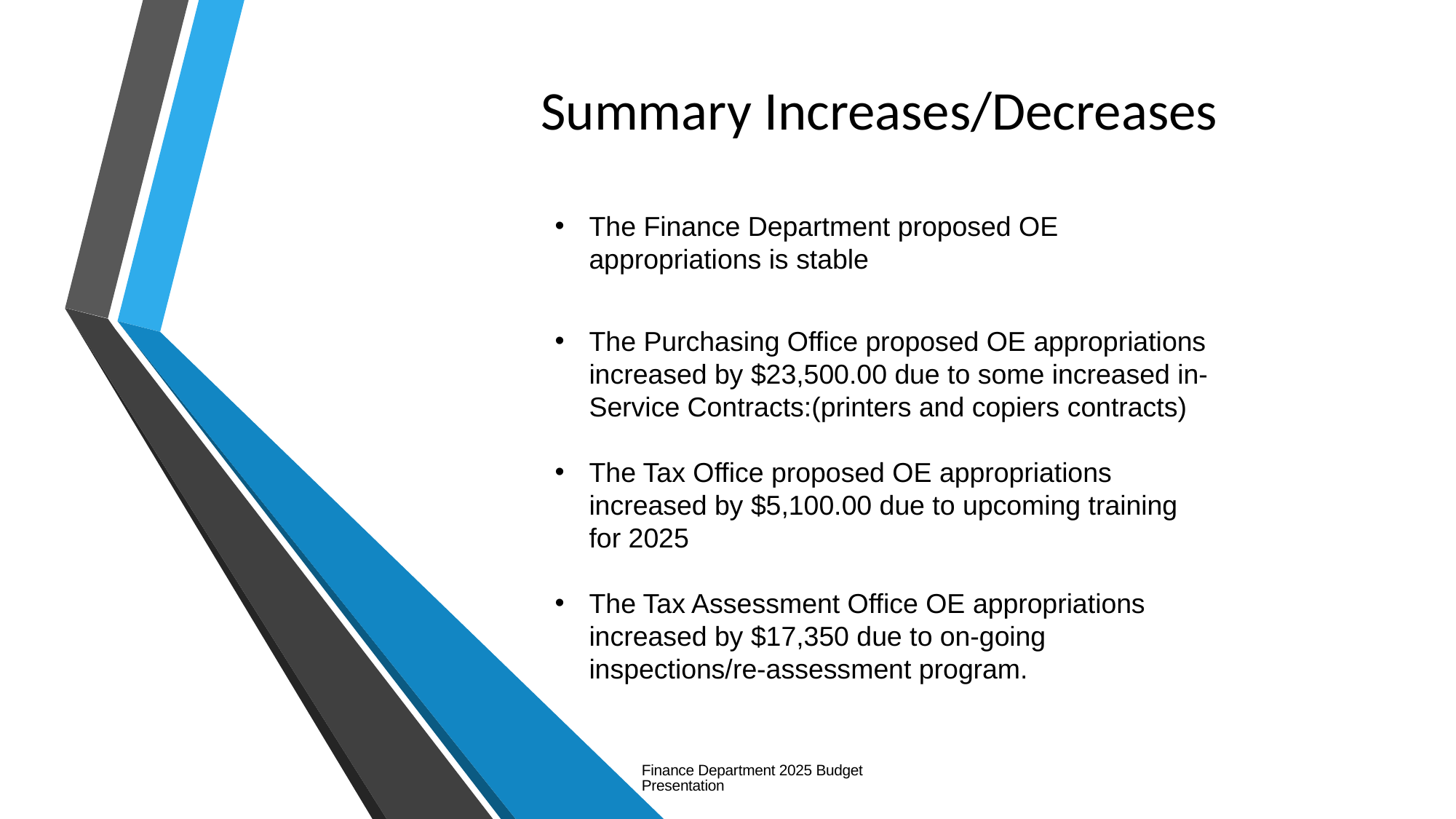

# Summary Increases/Decreases
The Finance Department proposed OE appropriations is stable
The Purchasing Office proposed OE appropriations increased by $23,500.00 due to some increased in-Service Contracts:(printers and copiers contracts)

The Tax Office proposed OE appropriations increased by $5,100.00 due to upcoming training for 2025

The Tax Assessment Office OE appropriations increased by $17,350 due to on-going inspections/re-assessment program.
Finance Department 2025 Budget Presentation